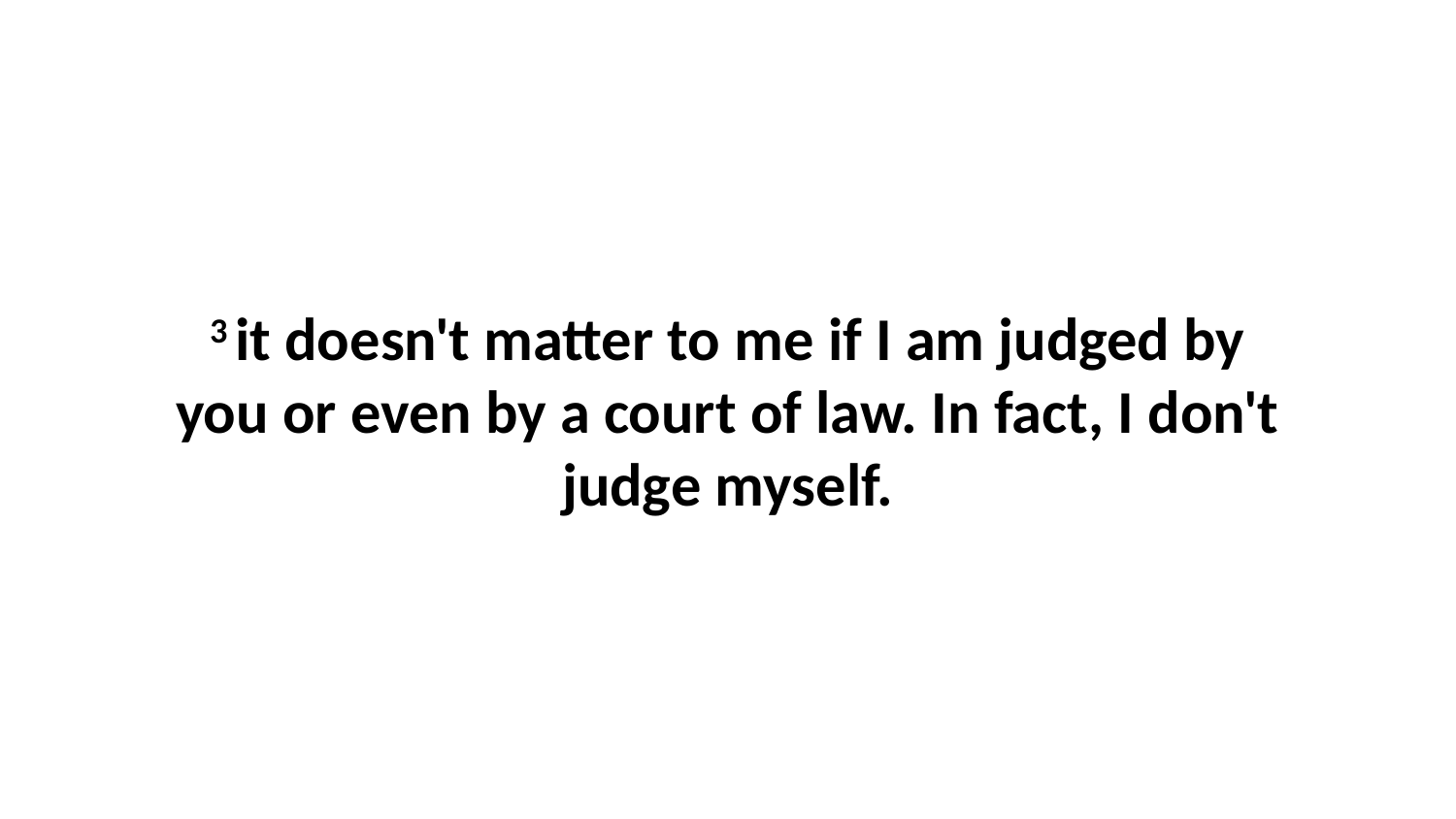

3 it doesn't matter to me if I am judged by you or even by a court of law. In fact, I don't judge myself.